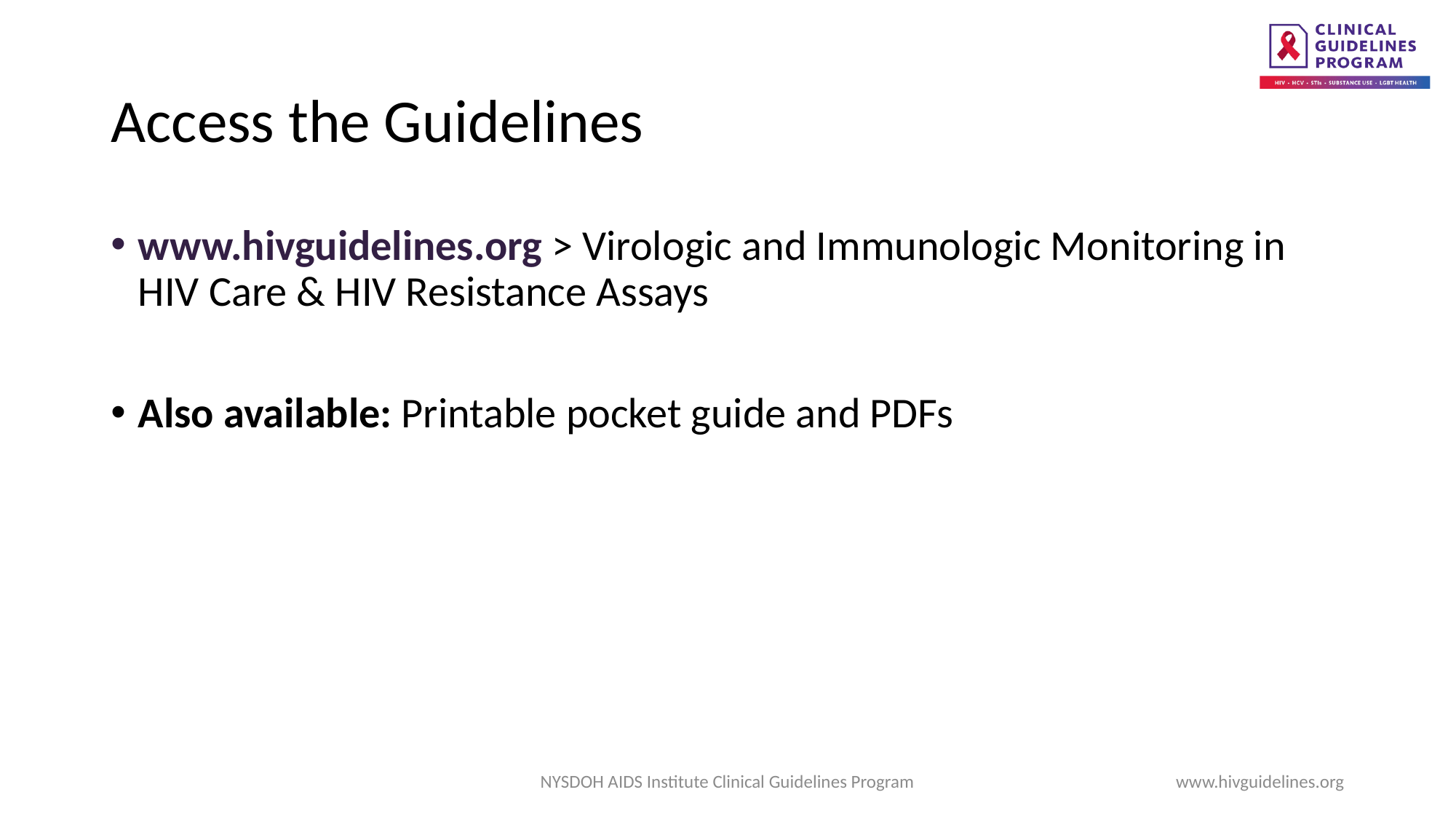

# Access the Guidelines
www.hivguidelines.org > Virologic and Immunologic Monitoring in HIV Care & HIV Resistance Assays

Also available: Printable pocket guide and PDFs
NYSDOH AIDS Institute Clinical Guidelines Program
www.hivguidelines.org